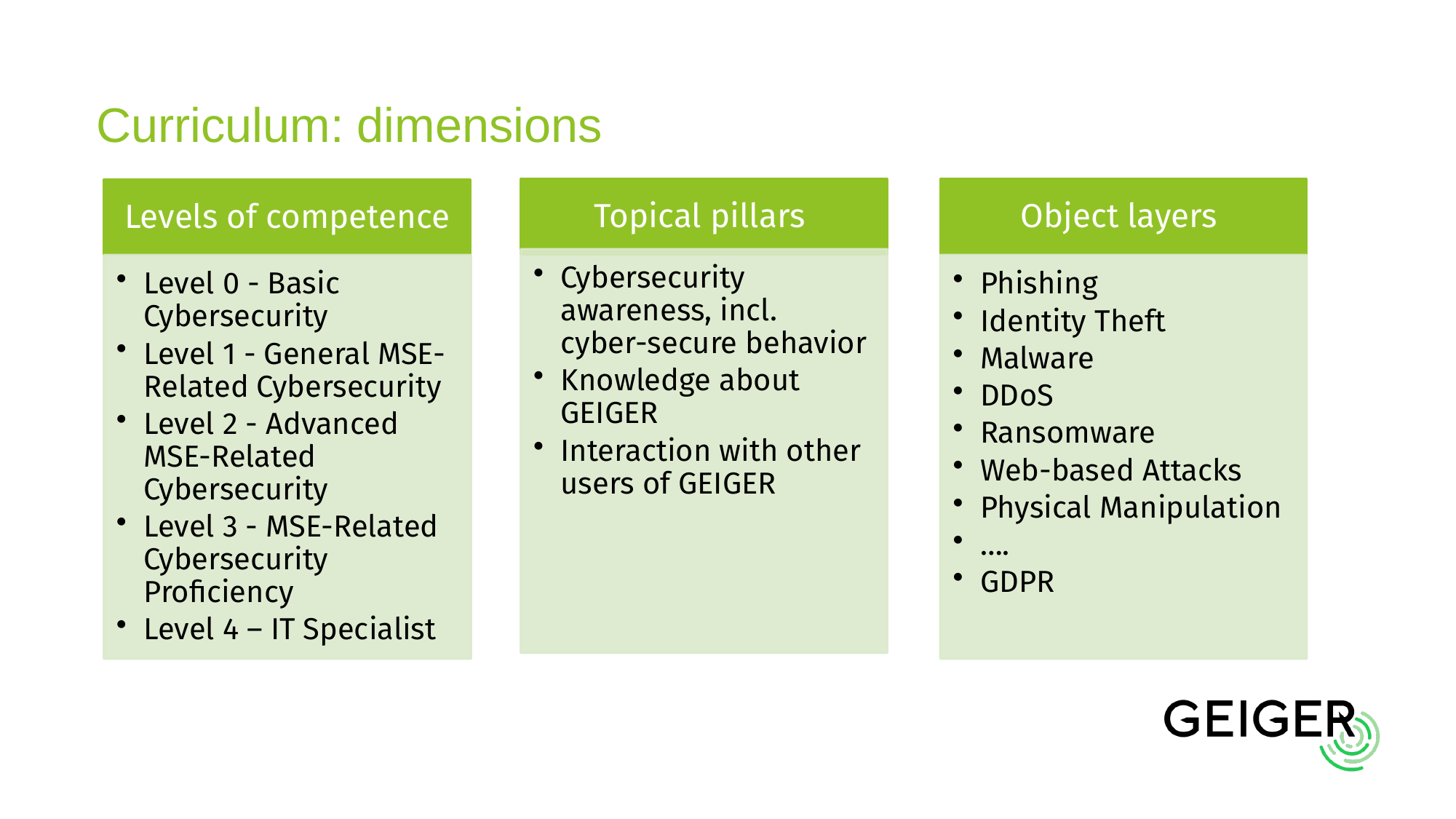

# Curriculum: dimensions
Levels of competence
Level 0 - Basic Cybersecurity
Level 1 - General MSE-Related Cybersecurity
Level 2 - Advanced MSE-Related Cybersecurity
Level 3 - MSE-Related Cybersecurity Proficiency
Level 4 – IT Specialist
Topical pillars
Cybersecurity awareness, incl. cyber-secure behavior
Knowledge about GEIGER
Interaction with other users of GEIGER
Object layers
Phishing
Identity Theft
Malware
DDoS
Ransomware
Web-based Attacks
Physical Manipulation
….
GDPR